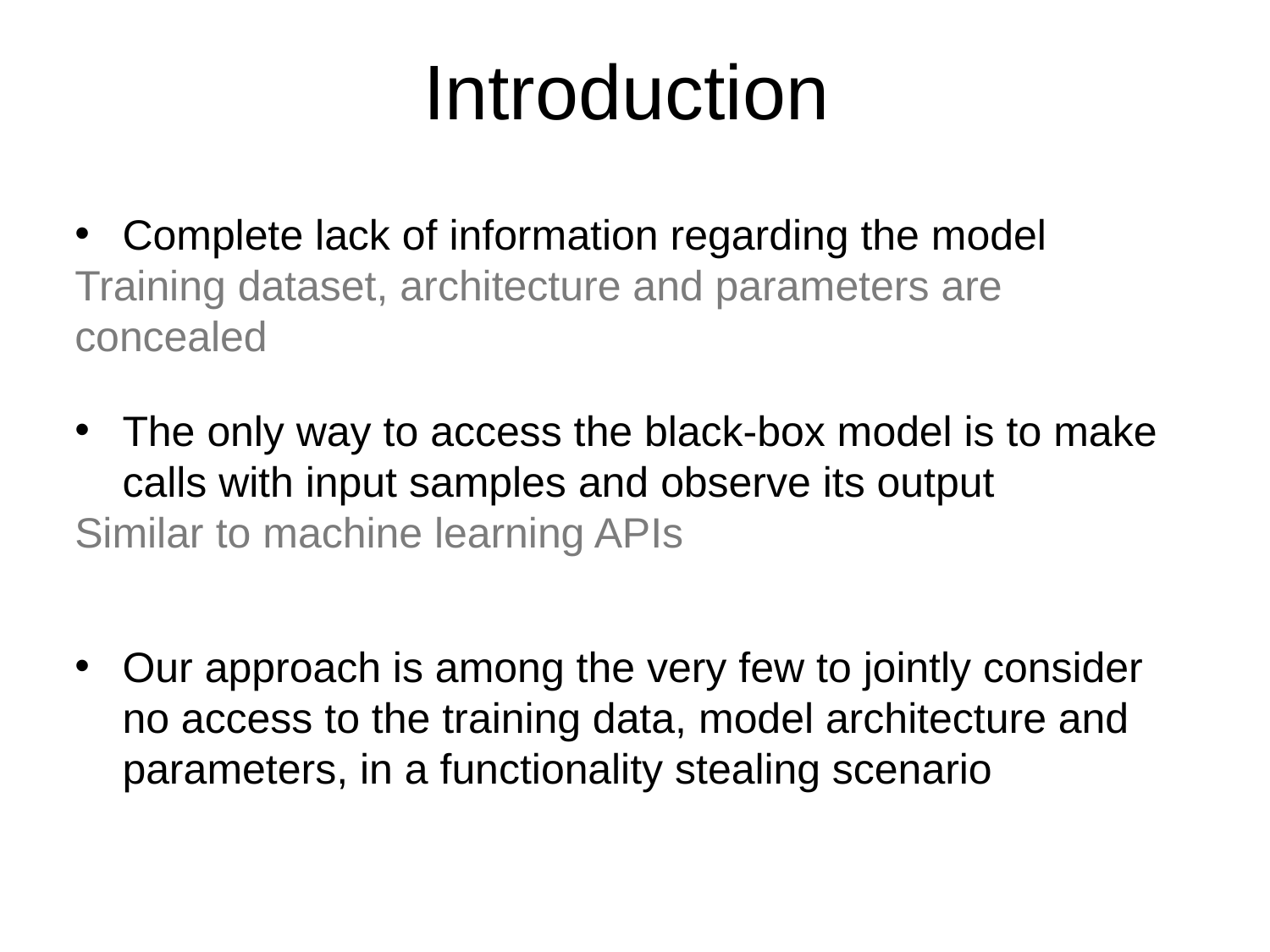

Introduction
Complete lack of information regarding the model
Training dataset, architecture and parameters are concealed
The only way to access the black-box model is to make calls with input samples and observe its output
Similar to machine learning APIs
Our approach is among the very few to jointly consider no access to the training data, model architecture and parameters, in a functionality stealing scenario